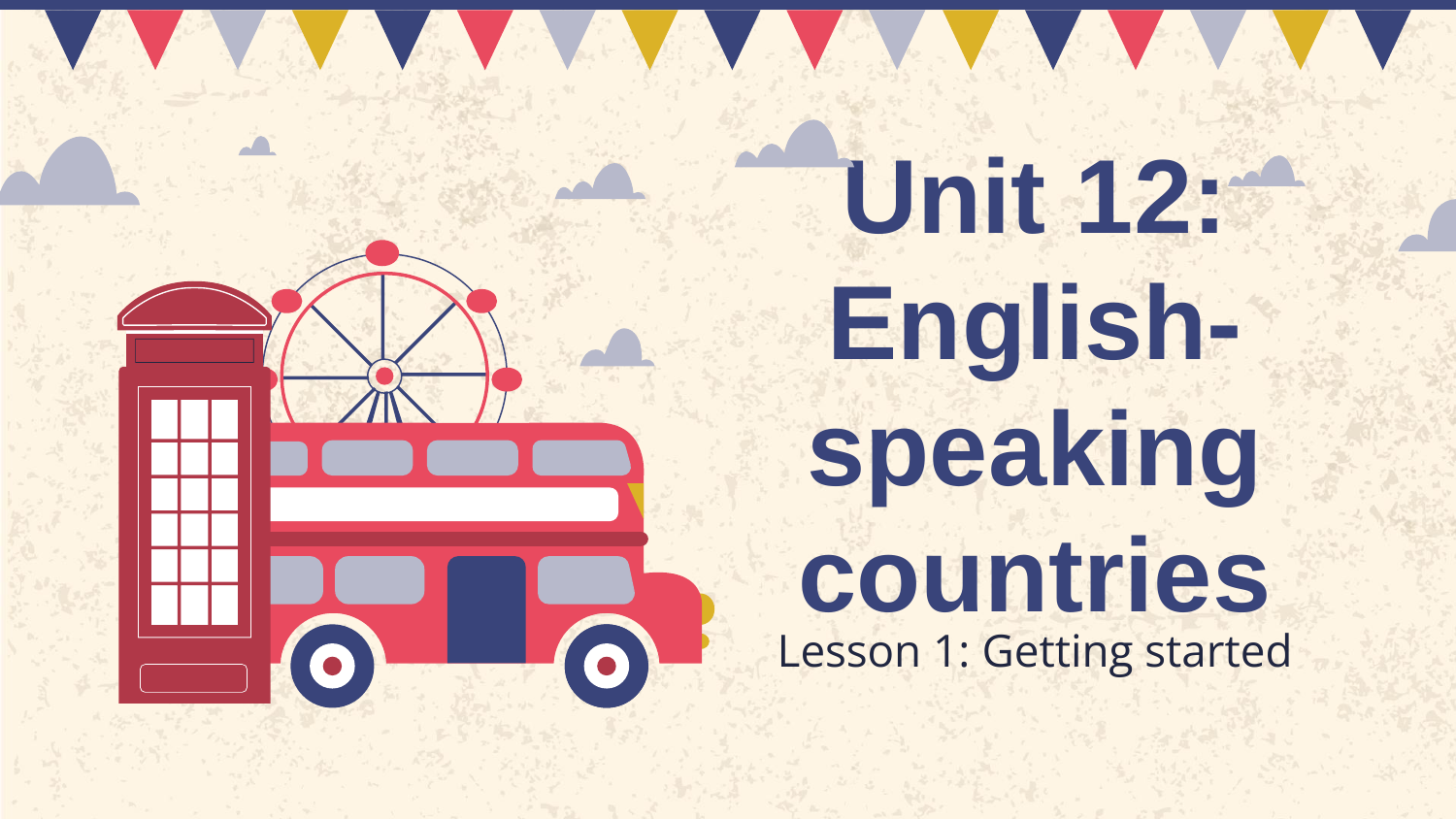

# Unit 12: English-speaking countries

Lesson 1: Getting started